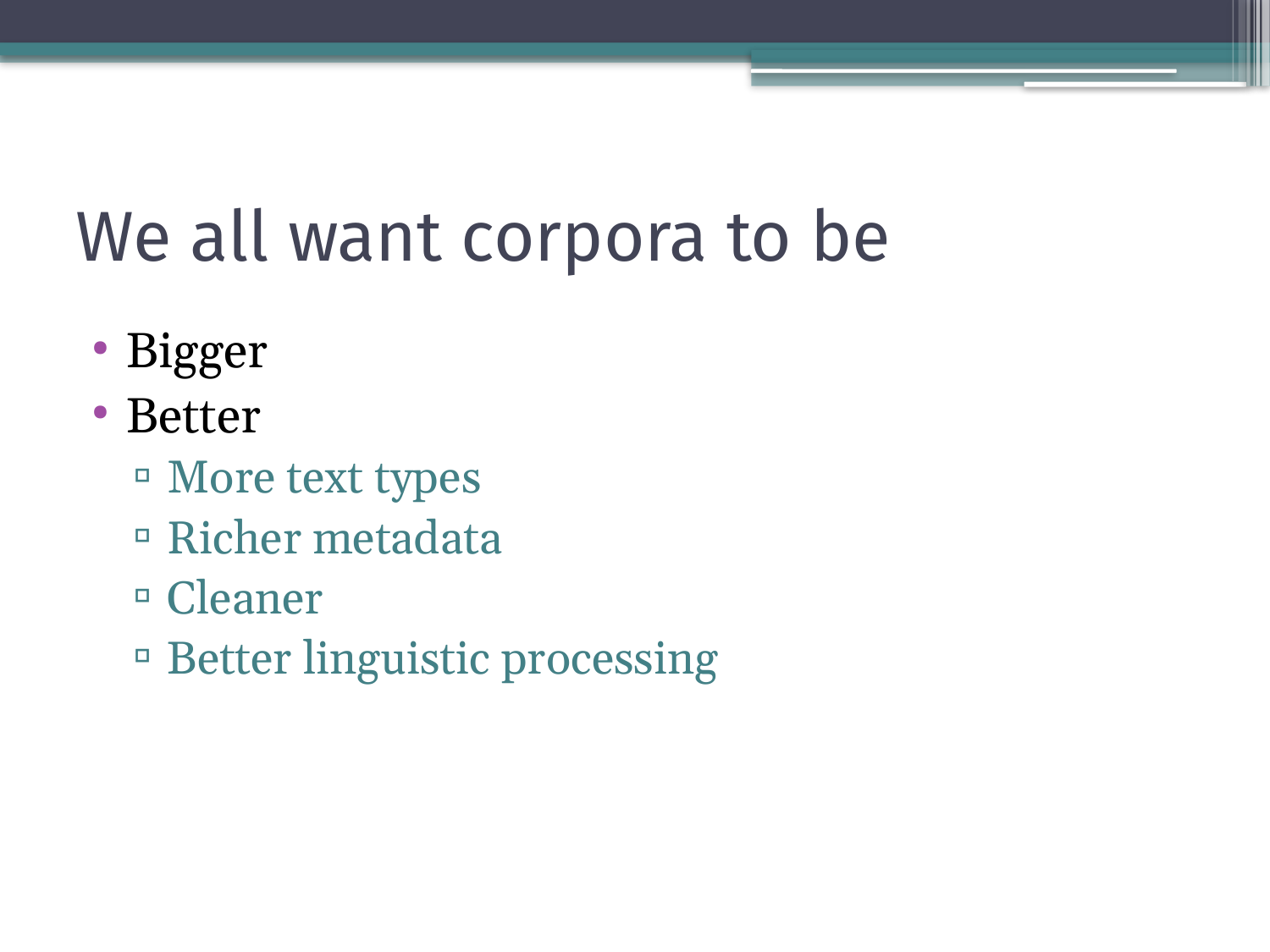

# We all want corpora to be
Bigger
Better
More text types
Richer metadata
Cleaner
Better linguistic processing